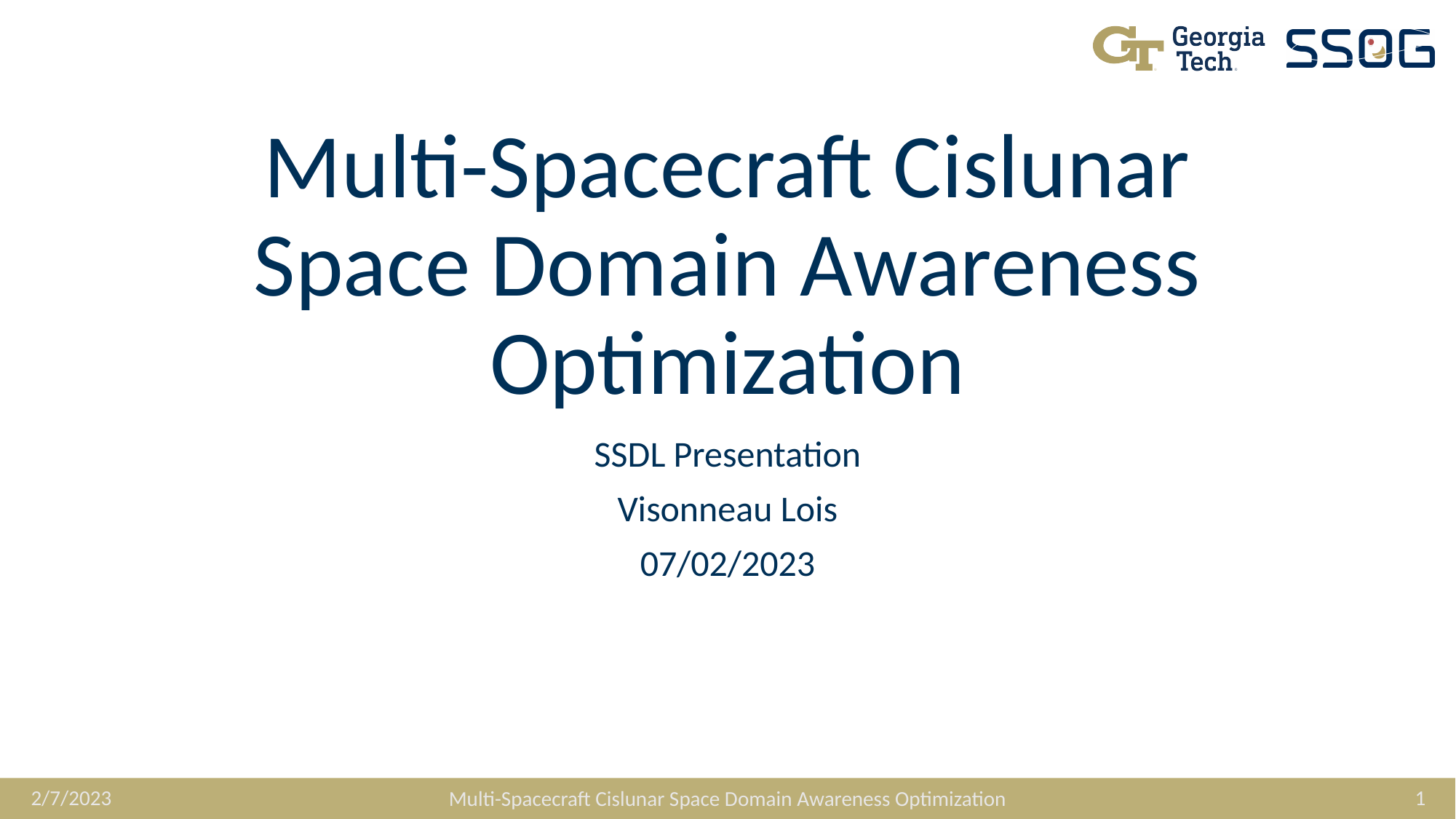

# Multi-Spacecraft Cislunar Space Domain Awareness Optimization
SSDL Presentation
Visonneau Lois
07/02/2023
2/7/2023
1
Multi-Spacecraft Cislunar Space Domain Awareness Optimization